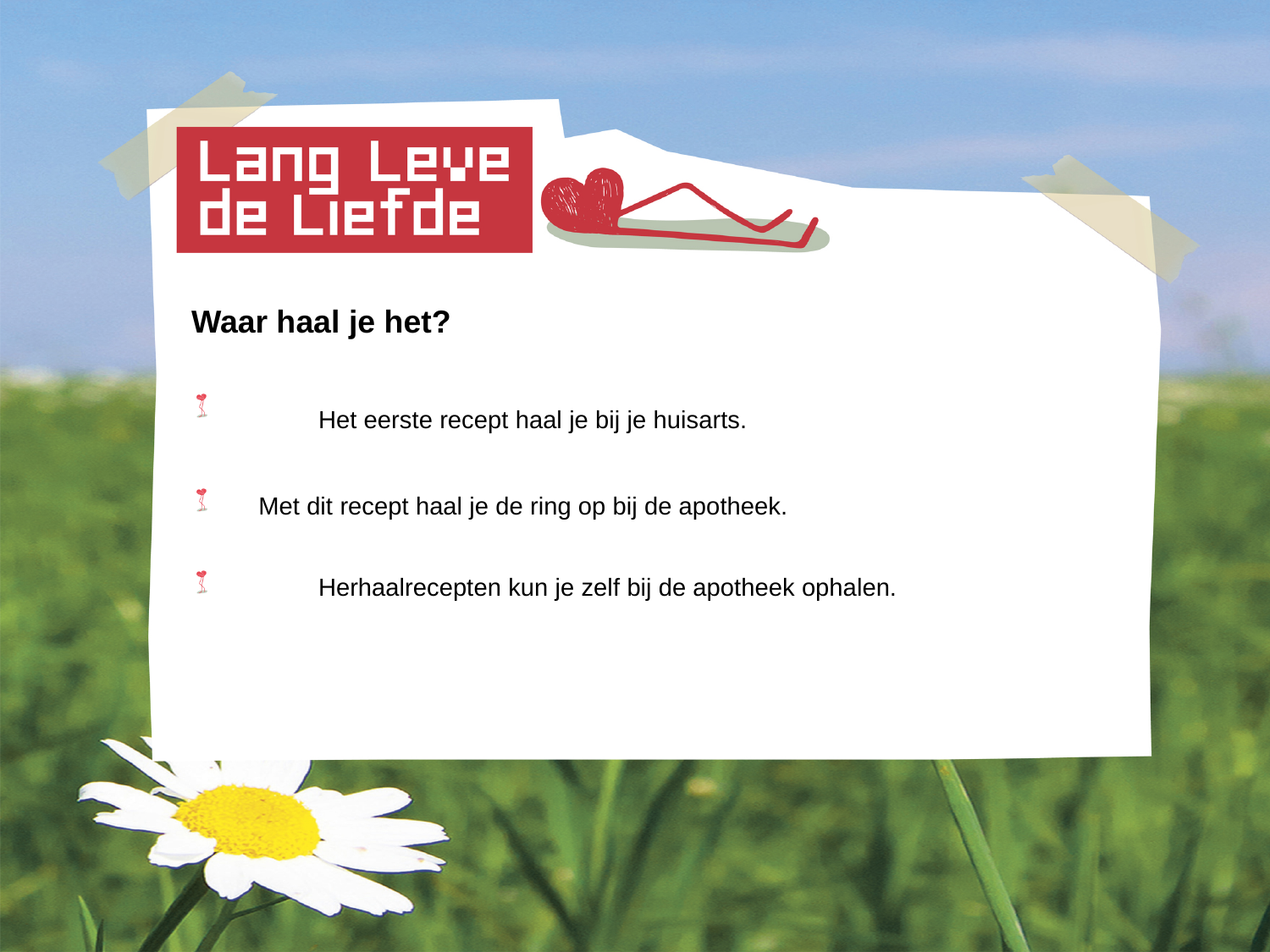

Waar haal je het?

 	Het eerste recept haal je bij je huisarts.

     Met dit recept haal je de ring op bij de apotheek.

 	Herhaalrecepten kun je zelf bij de apotheek ophalen.